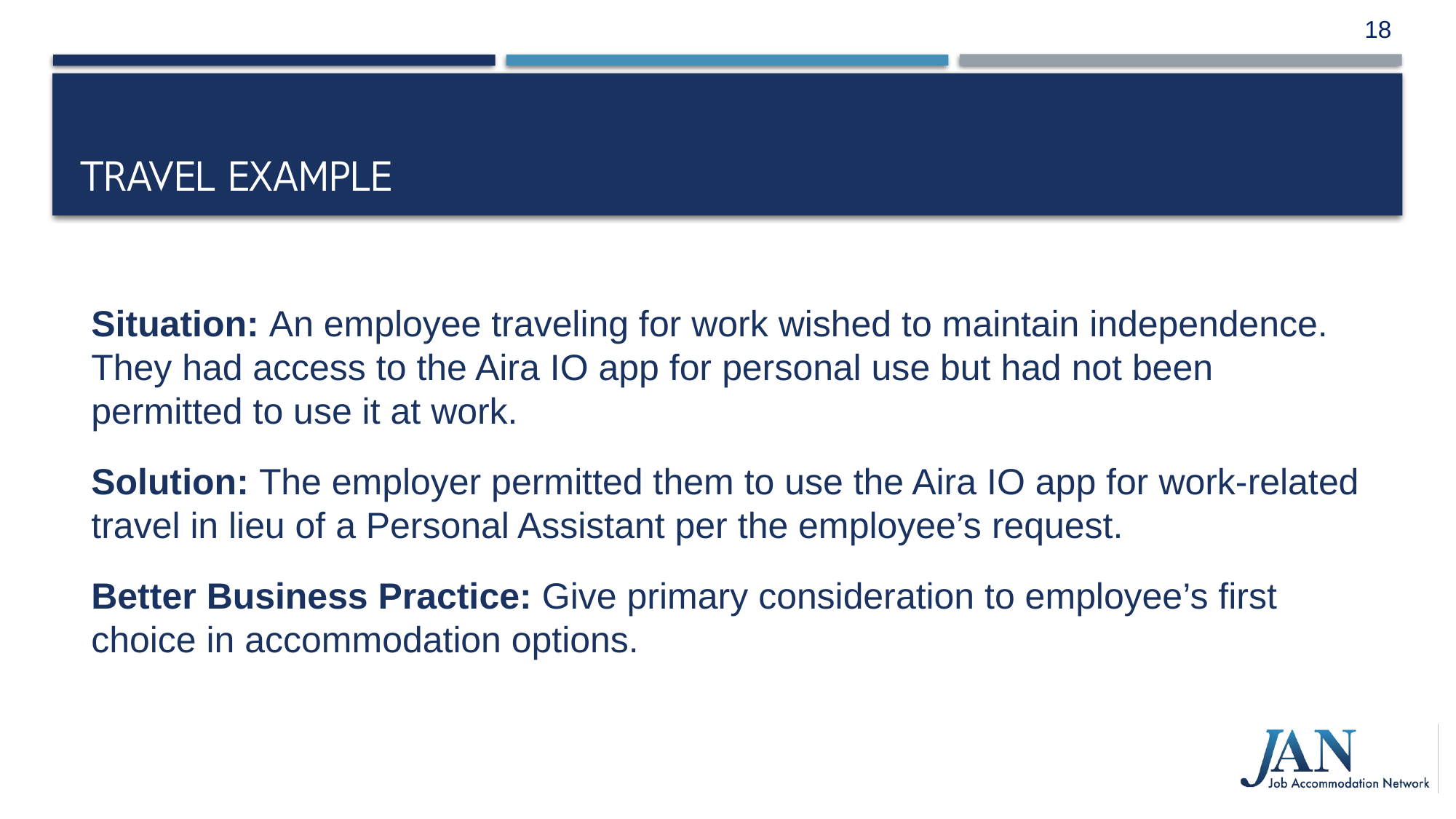

18
# Travel Example
Situation: An employee traveling for work wished to maintain independence. They had access to the Aira IO app for personal use but had not been permitted to use it at work.
Solution: The employer permitted them to use the Aira IO app for work-related travel in lieu of a Personal Assistant per the employee’s request.
Better Business Practice: Give primary consideration to employee’s first choice in accommodation options.